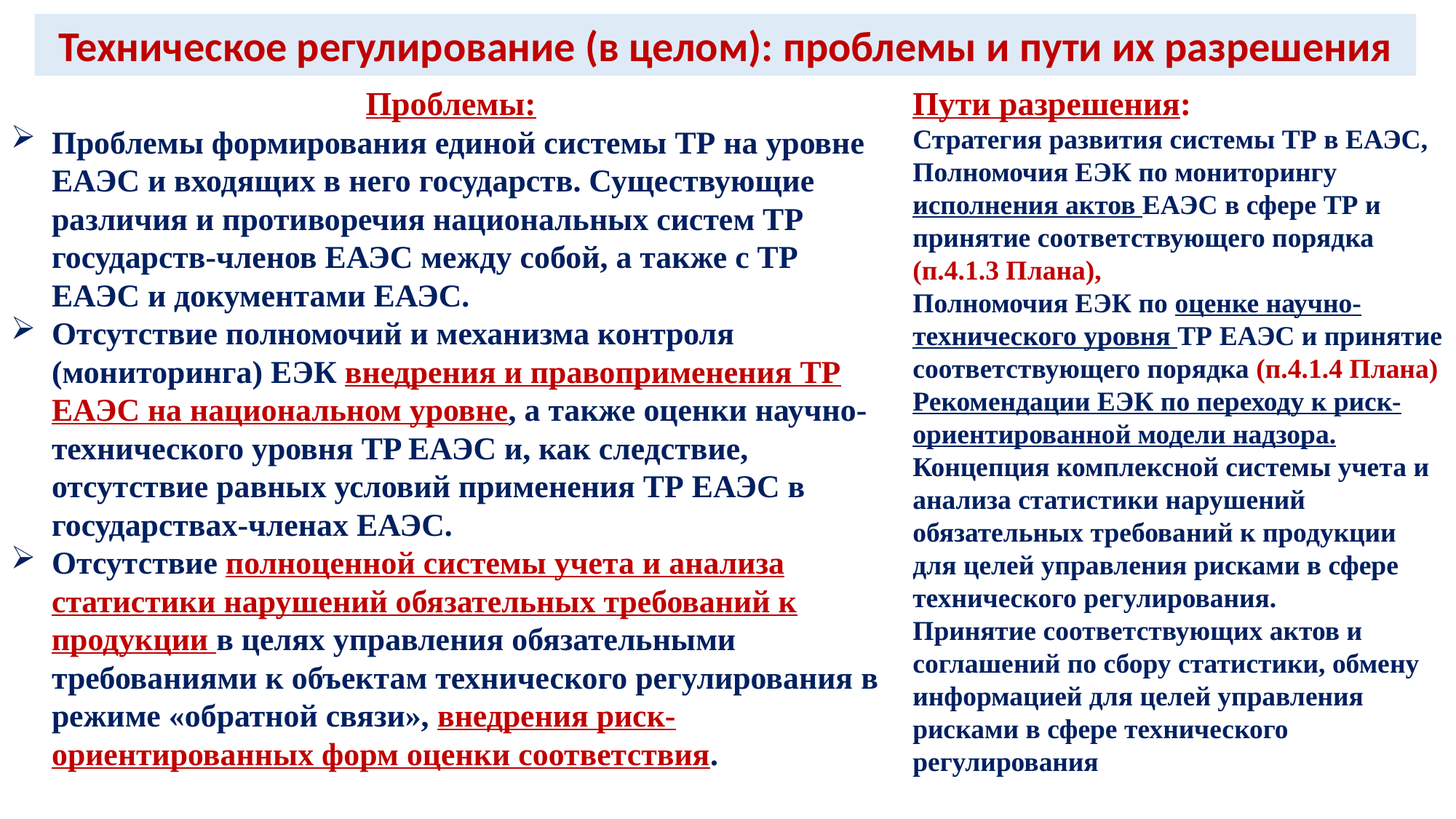

Техническое регулирование (в целом): проблемы и пути их разрешения
Проблемы:
Проблемы формирования единой системы ТР на уровне ЕАЭС и входящих в него государств. Существующие различия и противоречия национальных систем ТР государств-членов ЕАЭС между собой, а также с ТР ЕАЭС и документами ЕАЭС.
Отсутствие полномочий и механизма контроля (мониторинга) ЕЭК внедрения и правоприменения ТР ЕАЭС на национальном уровне, а также оценки научно-технического уровня TP ЕАЭС и, как следствие, отсутствие равных условий применения ТР ЕАЭС в государствах-членах ЕАЭС.
Отсутствие полноценной системы учета и анализа статистики нарушений обязательных требований к продукции в целях управления обязательными требованиями к объектам технического регулирования в режиме «обратной связи», внедрения риск-ориентированных форм оценки соответствия.
Пути разрешения:
Стратегия развития системы ТР в ЕАЭС,
Полномочия ЕЭК по мониторингу исполнения актов ЕАЭС в сфере ТР и
принятие соответствующего порядка (п.4.1.3 Плана),
Полномочия ЕЭК по оценке научно-технического уровня ТР ЕАЭС и принятие соответствующего порядка (п.4.1.4 Плана)
Рекомендации ЕЭК по переходу к риск-ориентированной модели надзора.
Концепция комплексной системы учета и анализа статистики нарушений обязательных требований к продукции для целей управления рисками в сфере технического регулирования.
Принятие соответствующих актов и соглашений по сбору статистики, обмену информацией для целей управления рисками в сфере технического регулирования